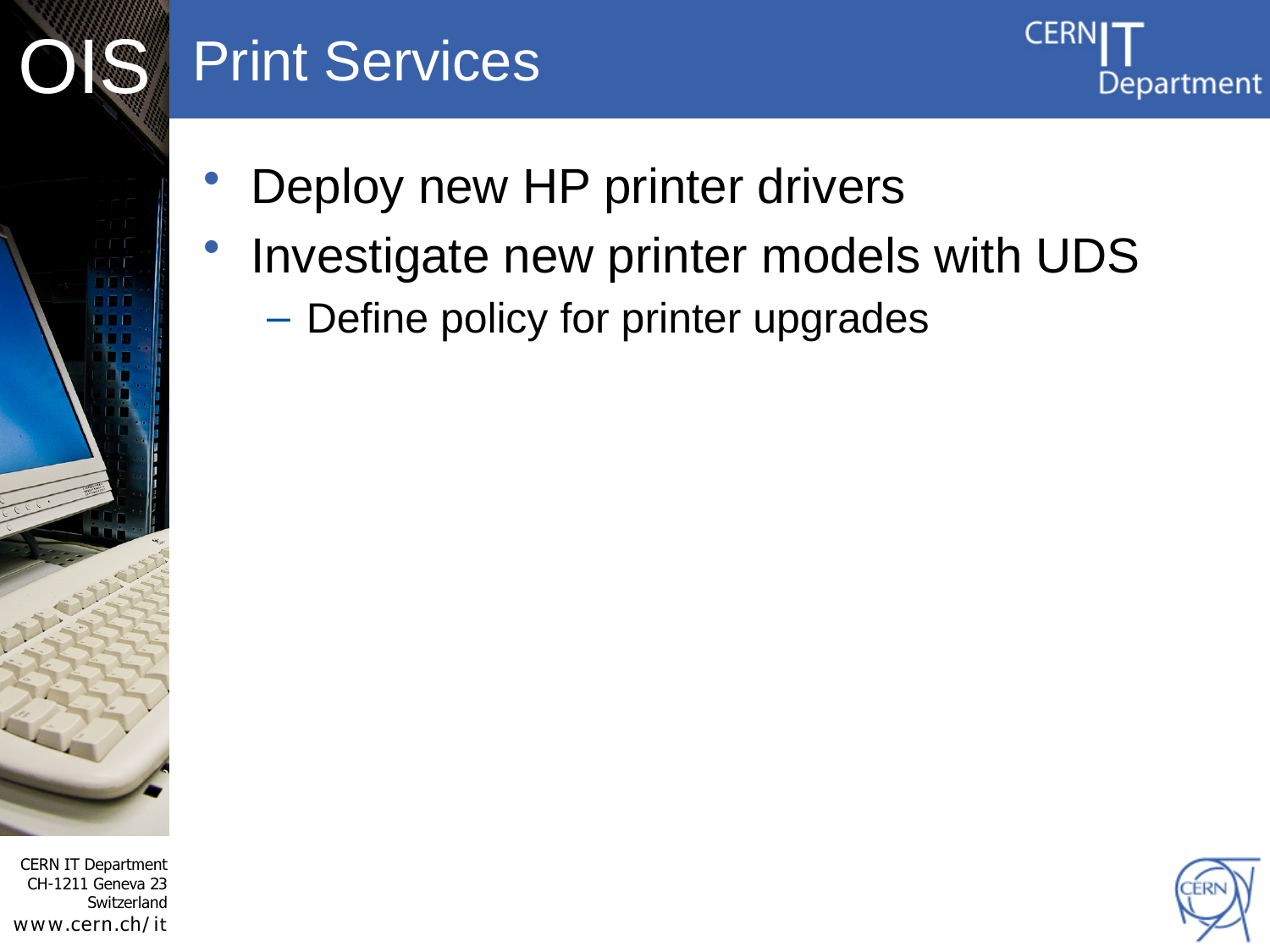

# Print Services
Deploy new HP printer drivers
Investigate new printer models with UDS
Define policy for printer upgrades